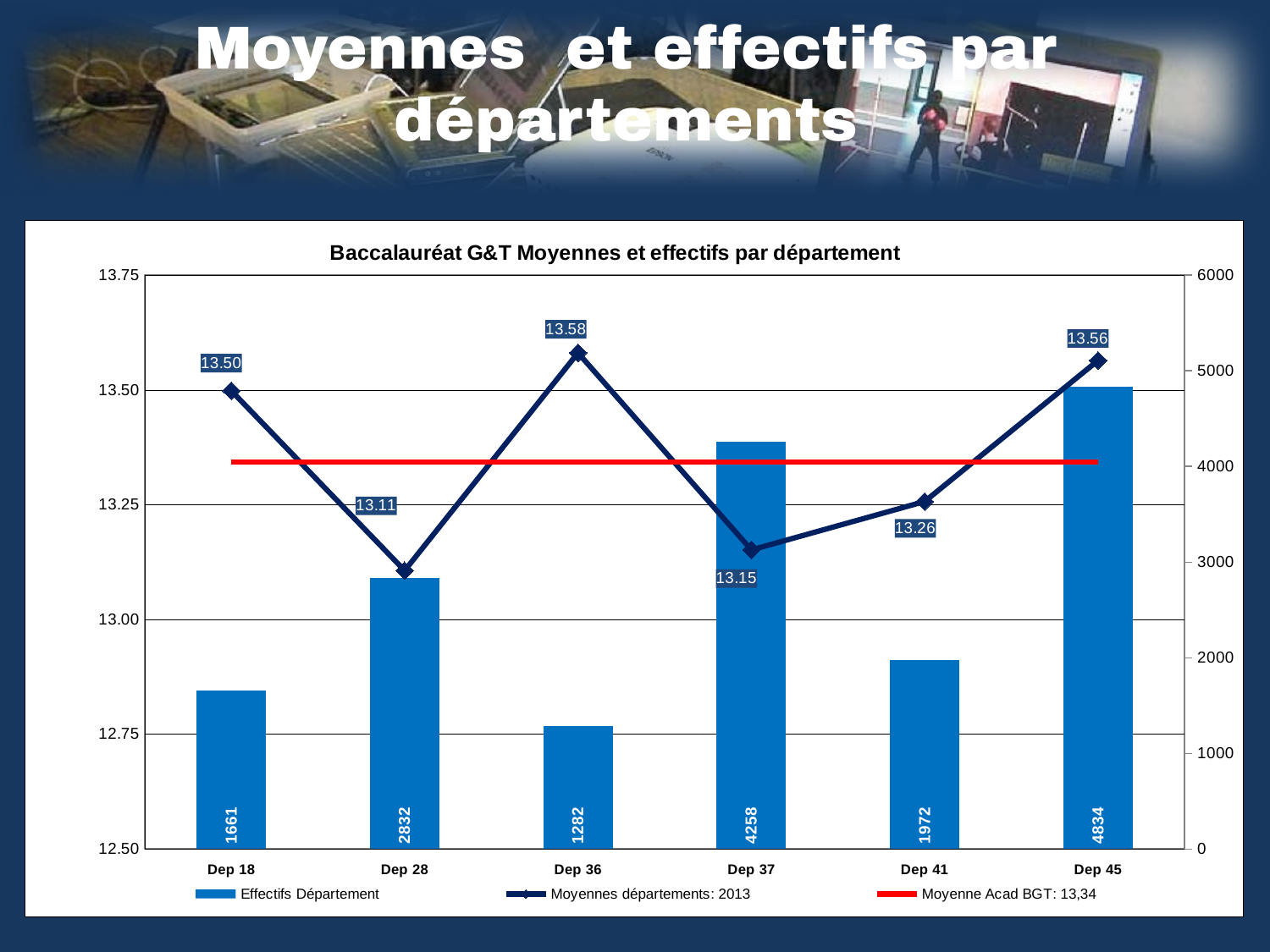

# Moyennes  et effectifs par départements

### Chart: Baccalauréat G&T Moyennes et effectifs par département

| Category |  | Moyennes départements: 2013 | Moyenne Acad BGT: 13,34 |
|---|---|---|---|
| _x000f_COURSE EN DUREE | 1661.0 | 13.49827397858859 | 13.34267488654845 |
| _x000b_MUSCULATION | 2832.0 | 13.10642601126471 | 13.34267488654845 |
| _x0004_STEP | 1282.0 | 13.58082800777993 | 13.34267488654845 |